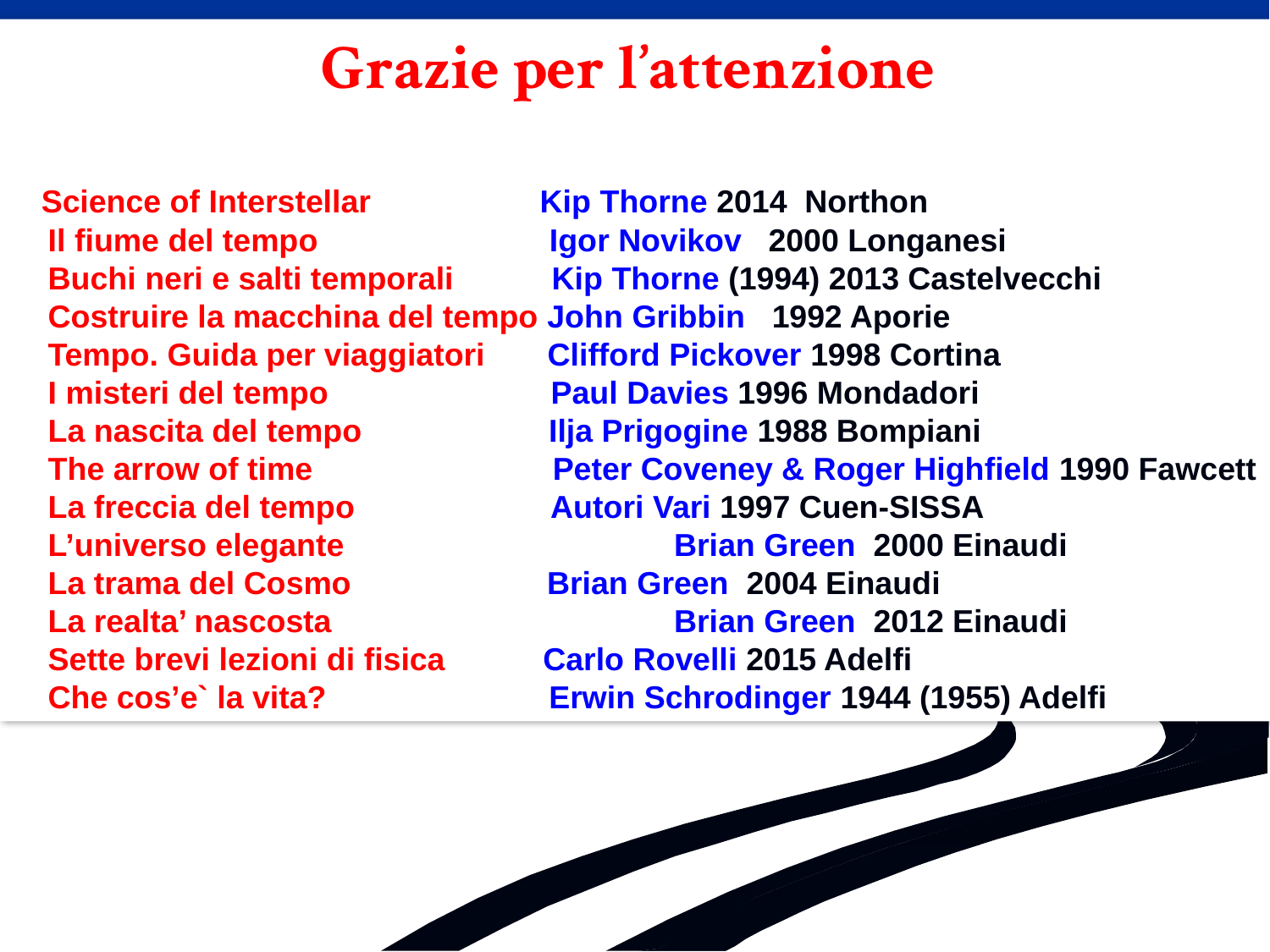

Grazie per l’attenzione

    Science of Interstellar                   Kip Thorne 2014  Northon
    Il fiume del tempo                          Igor Novikov   2000 Longanesi
    Buchi neri e salti temporali           Kip Thorne (1994) 2013 Castelvecchi
    Costruire la macchina del tempo John Gribbin   1992 Aporie
    Tempo. Guida per viaggiatori       Clifford Pickover 1998 Cortina
    I misteri del tempo                         Paul Davies 1996 Mondadori
    La nascita del tempo                     Ilja Prigogine 1988 Bompiani
    The arrow of time                           Peter Coveney & Roger Highfield 1990 Fawcett
    La freccia del tempo                      Autori Vari 1997 Cuen-SISSA
    L’universo elegante 			   Brian Green  2000 Einaudi
    La trama del Cosmo                	   Brian Green  2004 Einaudi
    La realta’ nascosta 			   Brian Green  2012 Einaudi
    Sette brevi lezioni di fisica           Carlo Rovelli 2015 Adelfi
    Che cos’e` la vita?                         Erwin Schrodinger 1944 (1955) Adelfi